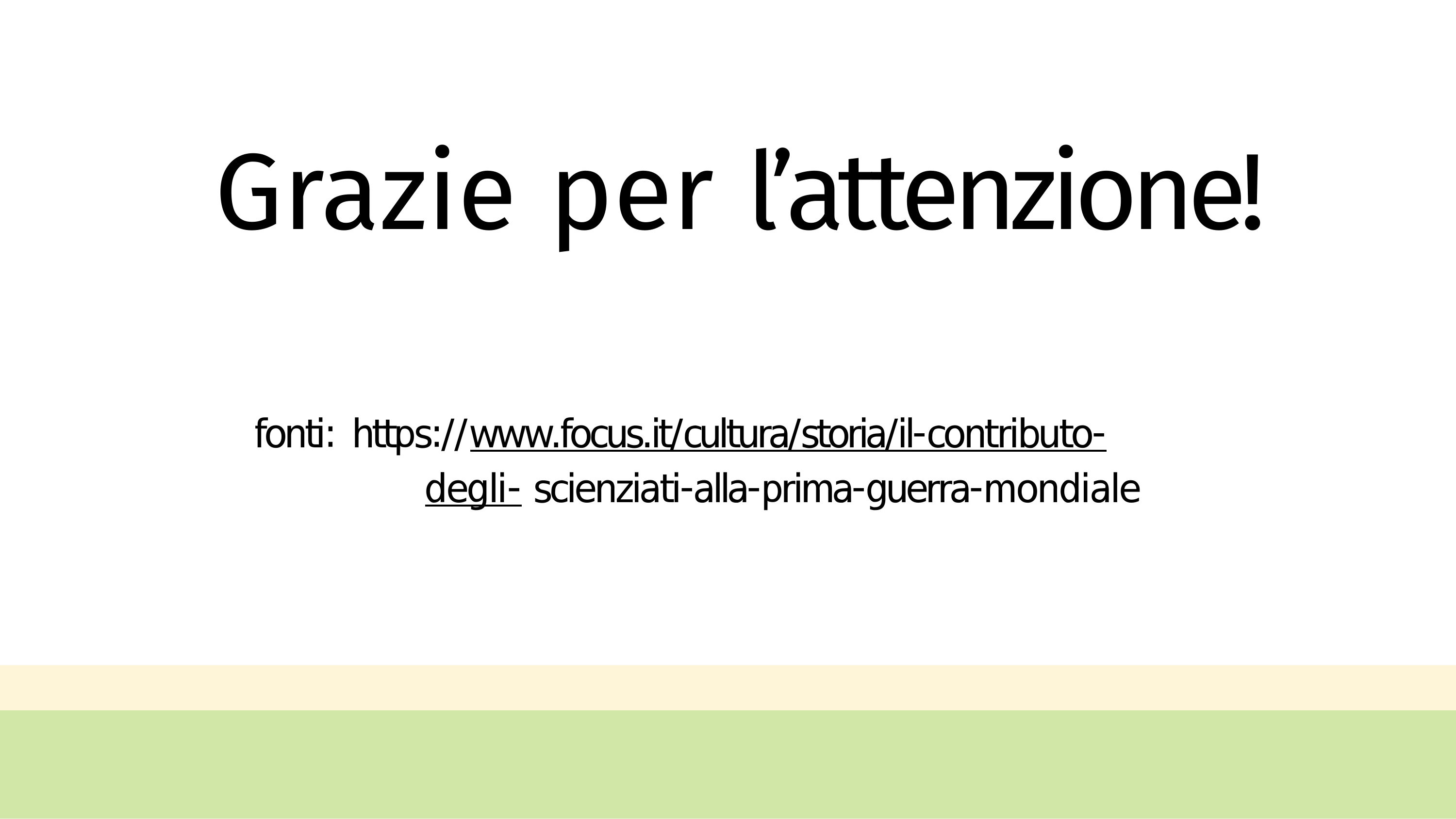

# Grazie per l’attenzione!
fonti: https://www.focus.it/cultura/storia/il-contributo-degli- scienziati-alla-prima-guerra-mondiale